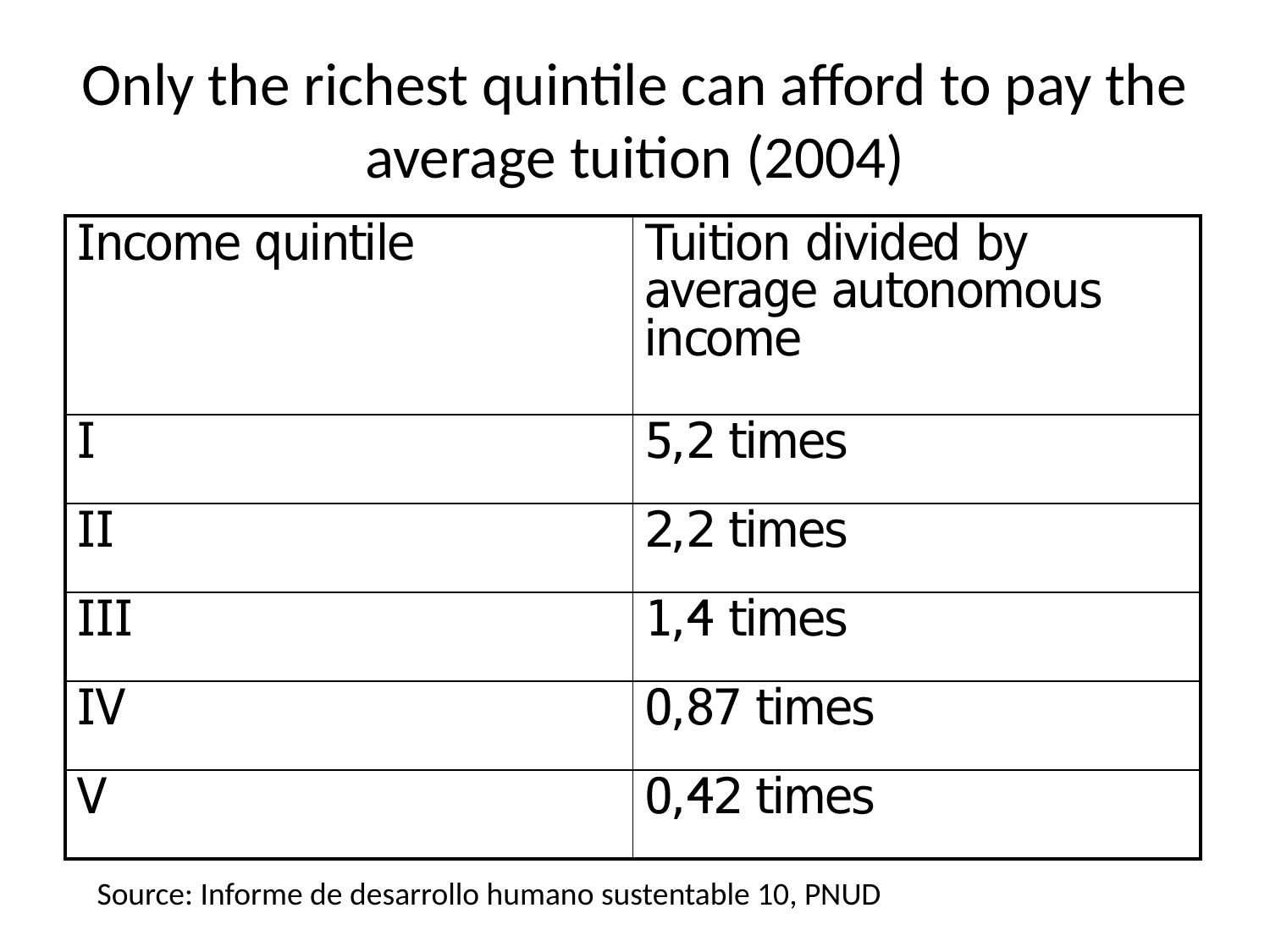

# Only the richest quintile can afford to pay the average tuition (2004)
| Income quintile | Tuition divided by average autonomous income |
| --- | --- |
| I | 5,2 times |
| II | 2,2 times |
| III | 1,4 times |
| IV | 0,87 times |
| V | 0,42 times |
Source: Informe de desarrollo humano sustentable 10, PNUD